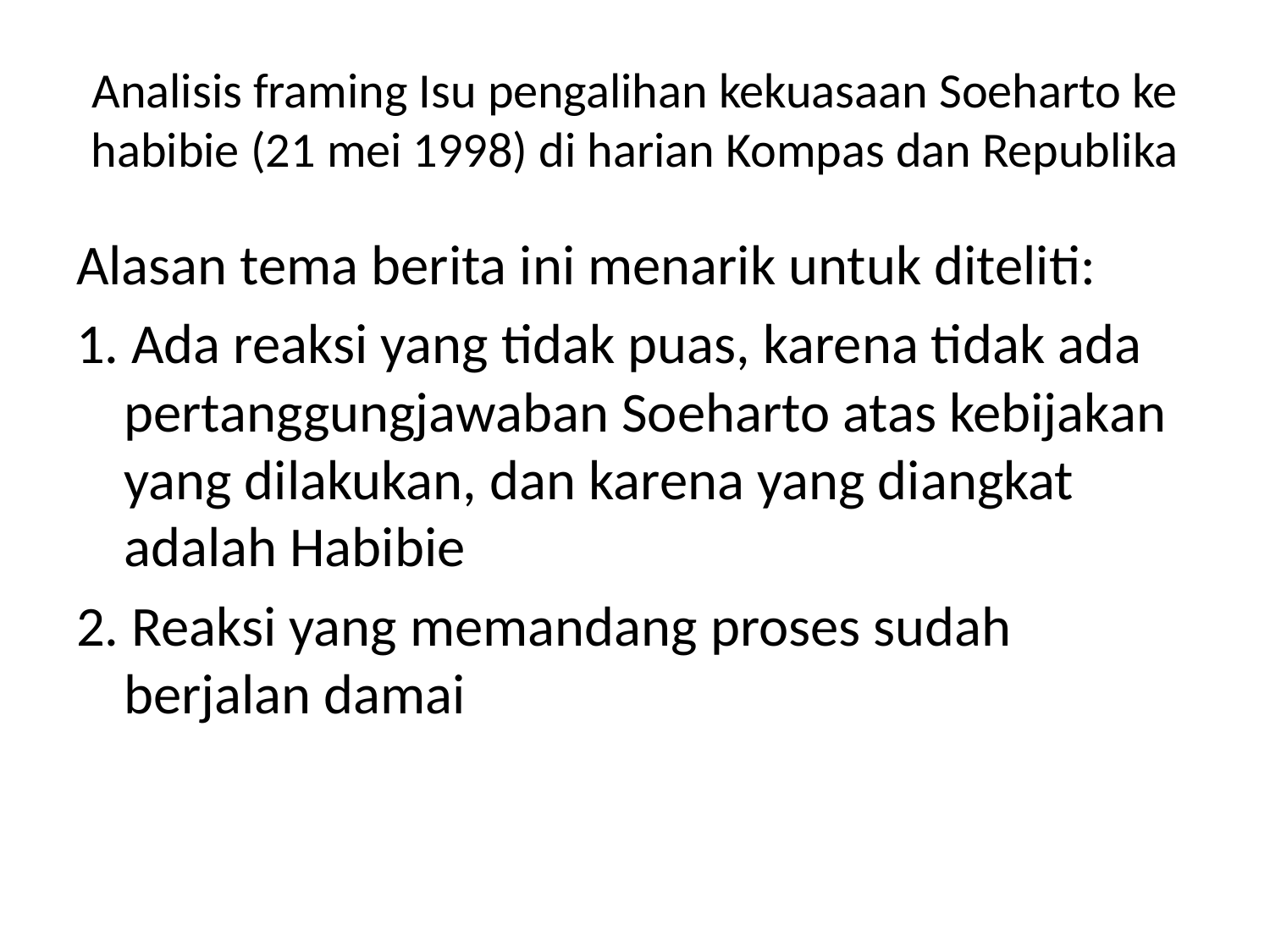

# Analisis framing Isu pengalihan kekuasaan Soeharto ke habibie (21 mei 1998) di harian Kompas dan Republika
Alasan tema berita ini menarik untuk diteliti:
1. Ada reaksi yang tidak puas, karena tidak ada pertanggungjawaban Soeharto atas kebijakan yang dilakukan, dan karena yang diangkat adalah Habibie
2. Reaksi yang memandang proses sudah berjalan damai